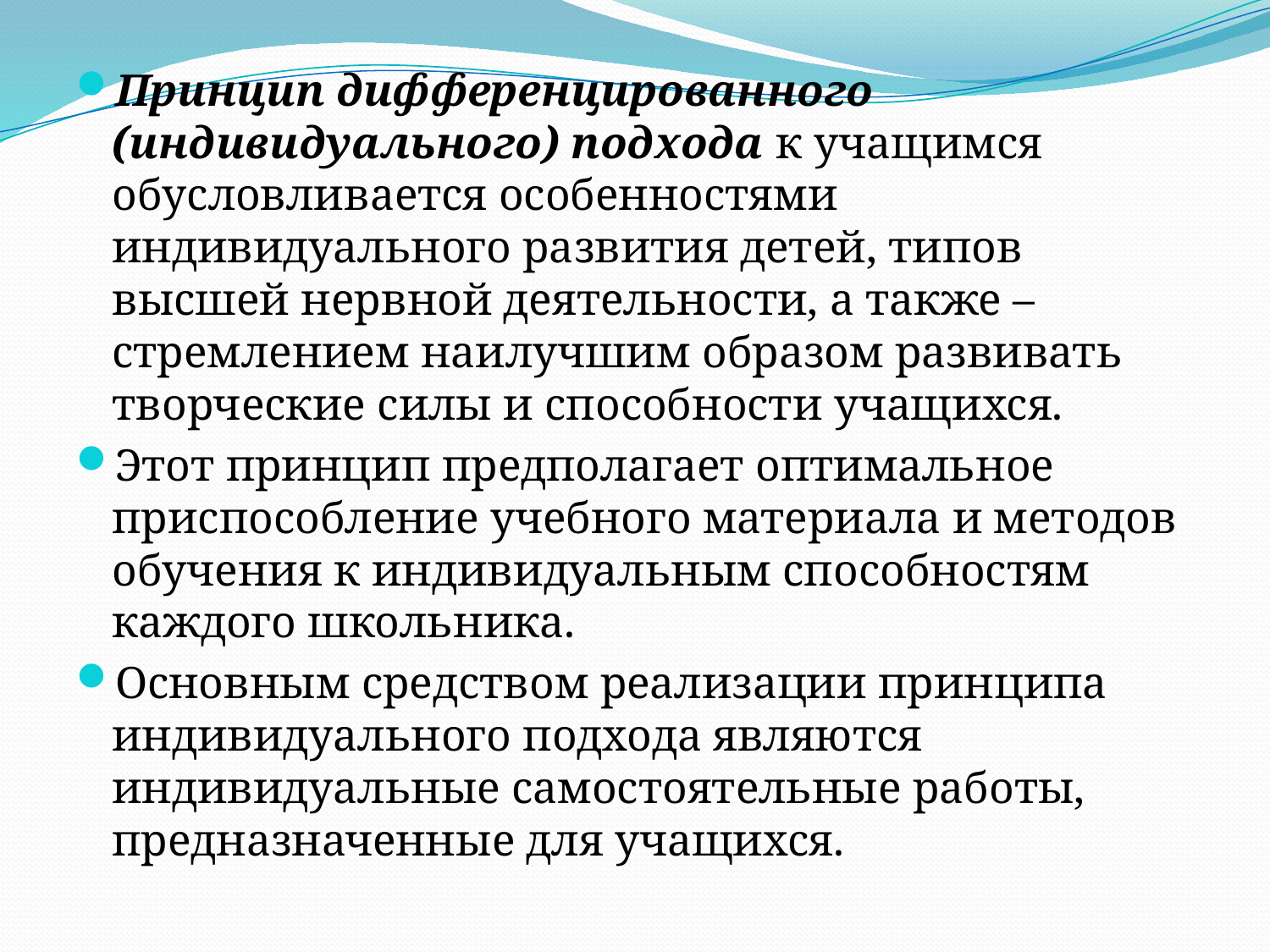

Принцип дифференцированного (индивидуального) подхода к учащимся обусловливается особенностями индивидуального развития детей, типов высшей нервной деятельности, а также – стремлением наилучшим образом развивать творческие силы и способности учащихся.
Этот принцип предполагает оптимальное приспособление учебного материала и методов обучения к индивидуальным способностям каждого школьника.
Основным средством реализации принципа индивидуального подхода являются индивидуальные самостоятельные работы, предназначенные для учащихся.

#